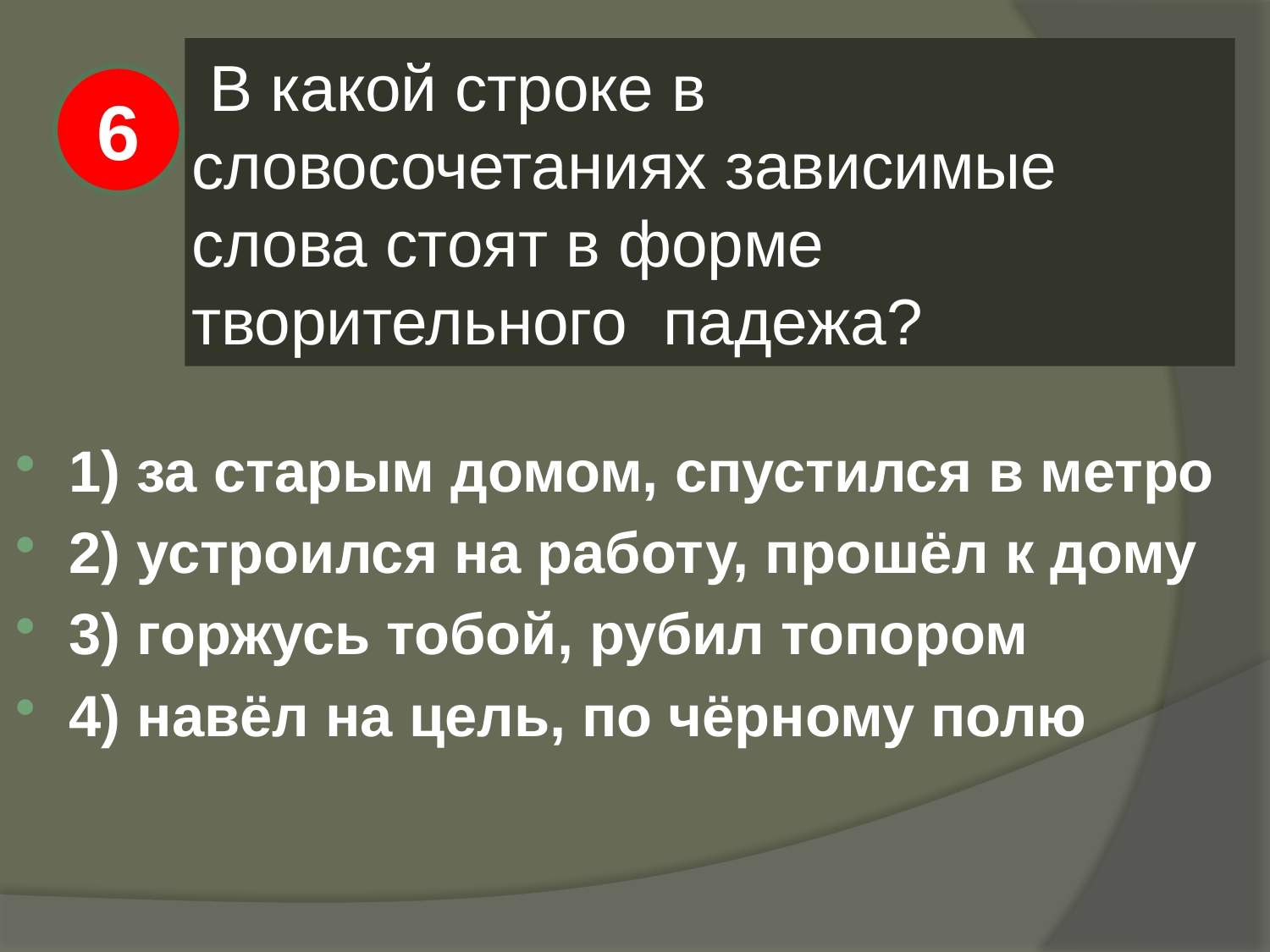

# В какой строке в словосочетаниях зависимые слова стоят в форме творительного  падежа?
6

1) за старым домом, спустился в метро
2) устроился на работу, прошёл к дому
3) горжусь тобой, рубил топором
4) навёл на цель, по чёрному полю